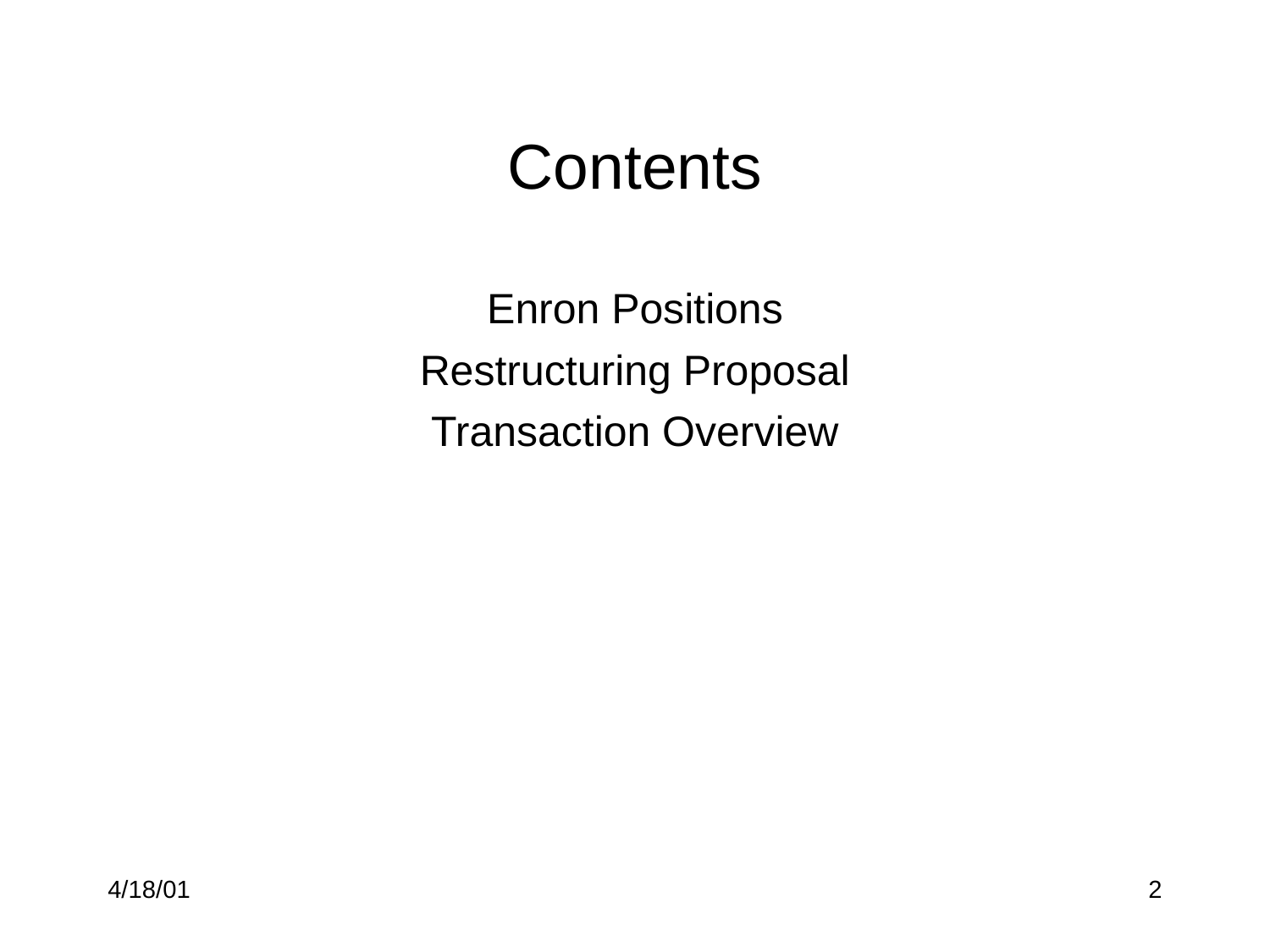

# Contents
Enron Positions
Restructuring Proposal
Transaction Overview

4/18/01
2